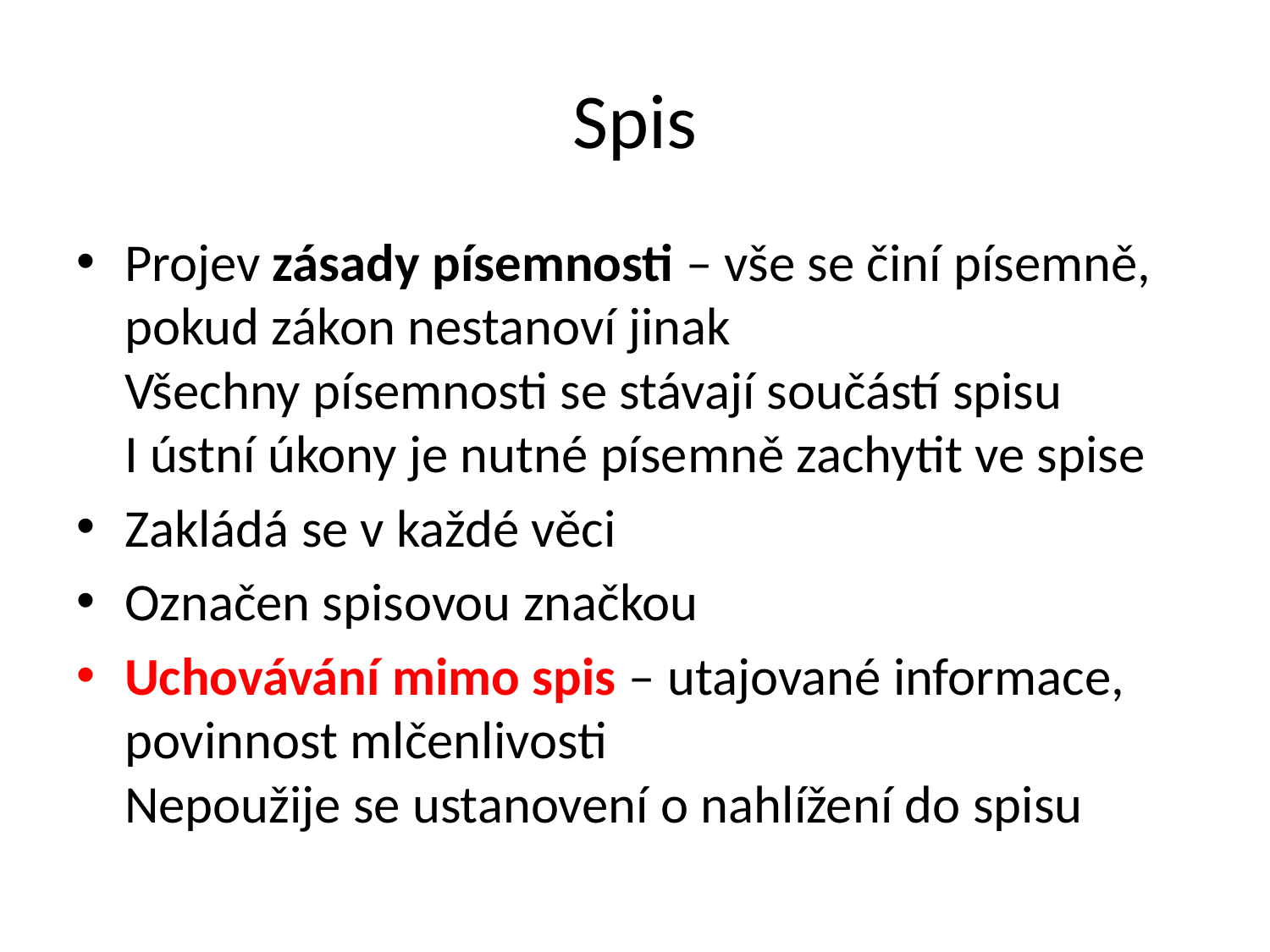

# Spis
Projev zásady písemnosti – vše se činí písemně, pokud zákon nestanoví jinak
Všechny písemnosti se stávají součástí spisu
I ústní úkony je nutné písemně zachytit ve spise
Zakládá se v každé věci
Označen spisovou značkou
Uchovávání mimo spis – utajované informace, povinnost mlčenlivosti
Nepoužije se ustanovení o nahlížení do spisu